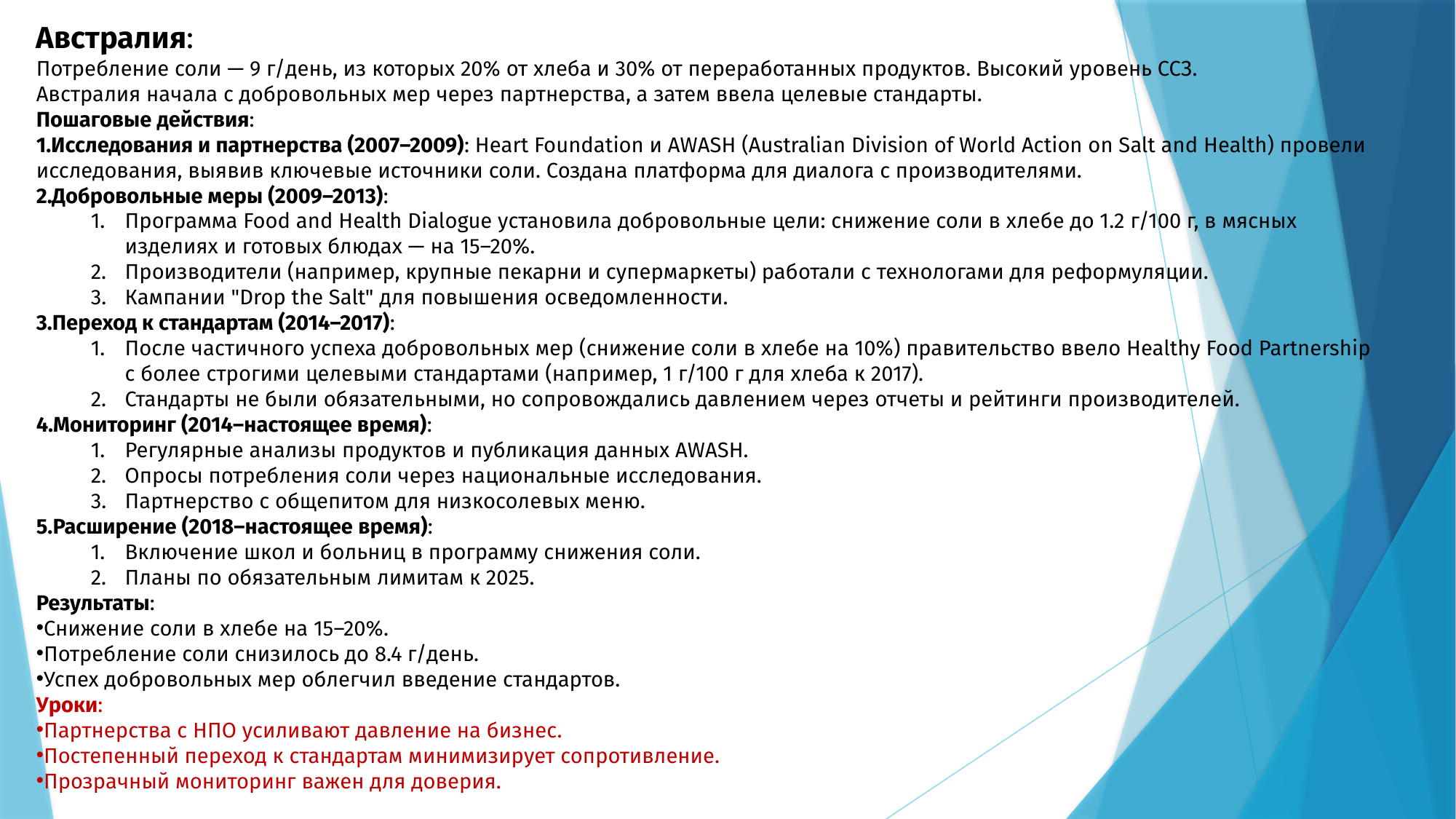

Австралия:
Потребление соли — 9 г/день, из которых 20% от хлеба и 30% от переработанных продуктов. Высокий уровень ССЗ.
Австралия начала с добровольных мер через партнерства, а затем ввела целевые стандарты.
Пошаговые действия:
Исследования и партнерства (2007–2009): Heart Foundation и AWASH (Australian Division of World Action on Salt and Health) провели исследования, выявив ключевые источники соли. Создана платформа для диалога с производителями.
Добровольные меры (2009–2013):
Программа Food and Health Dialogue установила добровольные цели: снижение соли в хлебе до 1.2 г/100 г, в мясных изделиях и готовых блюдах — на 15–20%.
Производители (например, крупные пекарни и супермаркеты) работали с технологами для реформуляции.
Кампании "Drop the Salt" для повышения осведомленности.
Переход к стандартам (2014–2017):
После частичного успеха добровольных мер (снижение соли в хлебе на 10%) правительство ввело Healthy Food Partnership с более строгими целевыми стандартами (например, 1 г/100 г для хлеба к 2017).
Стандарты не были обязательными, но сопровождались давлением через отчеты и рейтинги производителей.
Мониторинг (2014–настоящее время):
Регулярные анализы продуктов и публикация данных AWASH.
Опросы потребления соли через национальные исследования.
Партнерство с общепитом для низкосолевых меню.
Расширение (2018–настоящее время):
Включение школ и больниц в программу снижения соли.
Планы по обязательным лимитам к 2025.
Результаты:
Снижение соли в хлебе на 15–20%.
Потребление соли снизилось до 8.4 г/день.
Успех добровольных мер облегчил введение стандартов.
Уроки:
Партнерства с НПО усиливают давление на бизнес.
Постепенный переход к стандартам минимизирует сопротивление.
Прозрачный мониторинг важен для доверия.